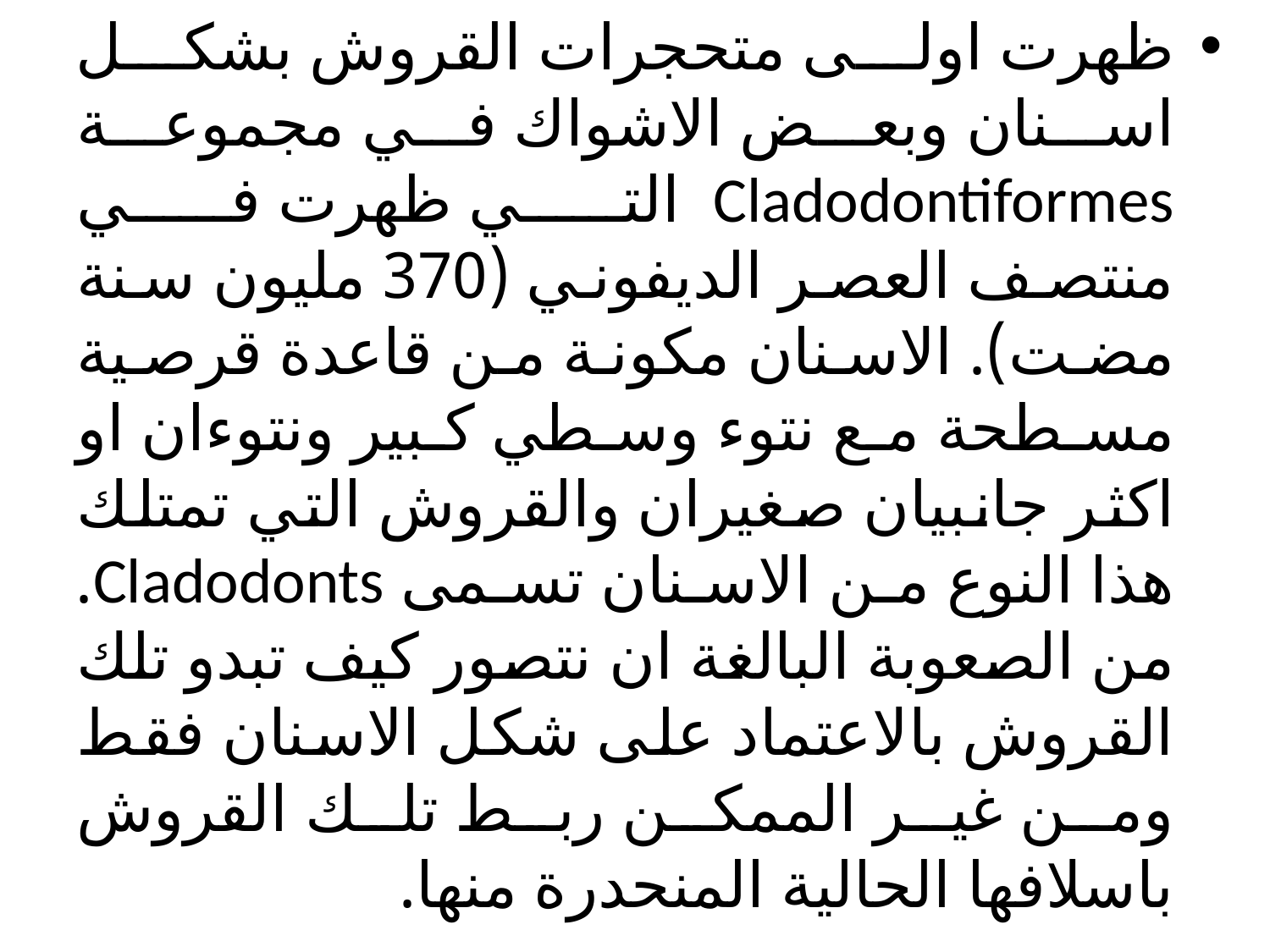

ظهرت اولى متحجرات القروش بشكل اسنان وبعض الاشواك في مجموعة Cladodontiformes  التي ظهرت في منتصف العصر الديفوني (370 مليون سنة مضت). الاسنان مكونة من قاعدة قرصية مسطحة مع نتوء وسطي كبير ونتوءان او اكثر جانبيان صغيران والقروش التي تمتلك هذا النوع من الاسنان تسمى Cladodonts. من الصعوبة البالغة ان نتصور كيف تبدو تلك القروش بالاعتماد على شكل الاسنان فقط ومن غير الممكن ربط تلك القروش باسلافها الحالية المنحدرة منها.